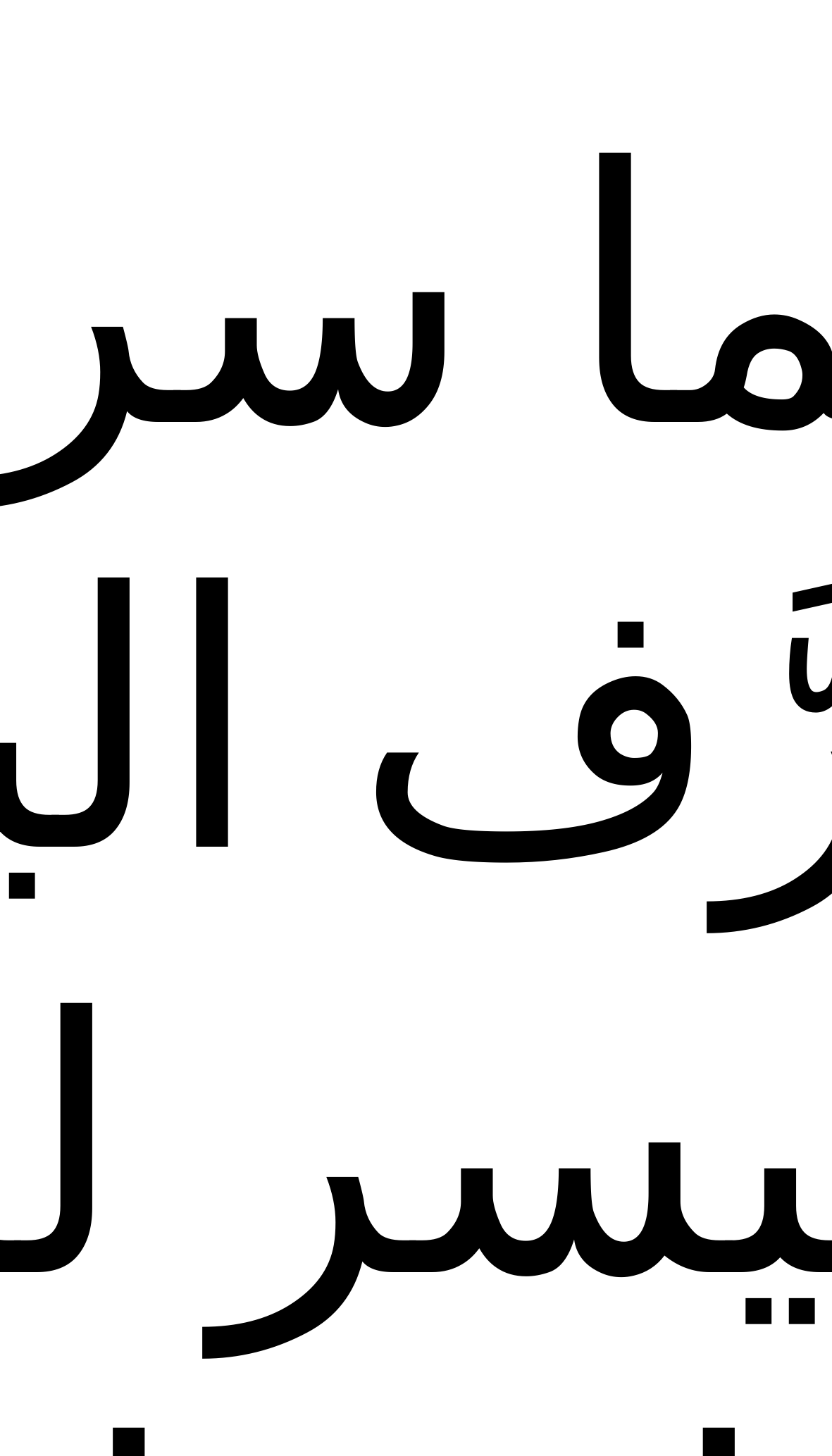

اينما سرت تغرَّف اليه، فييسر لك طريقك